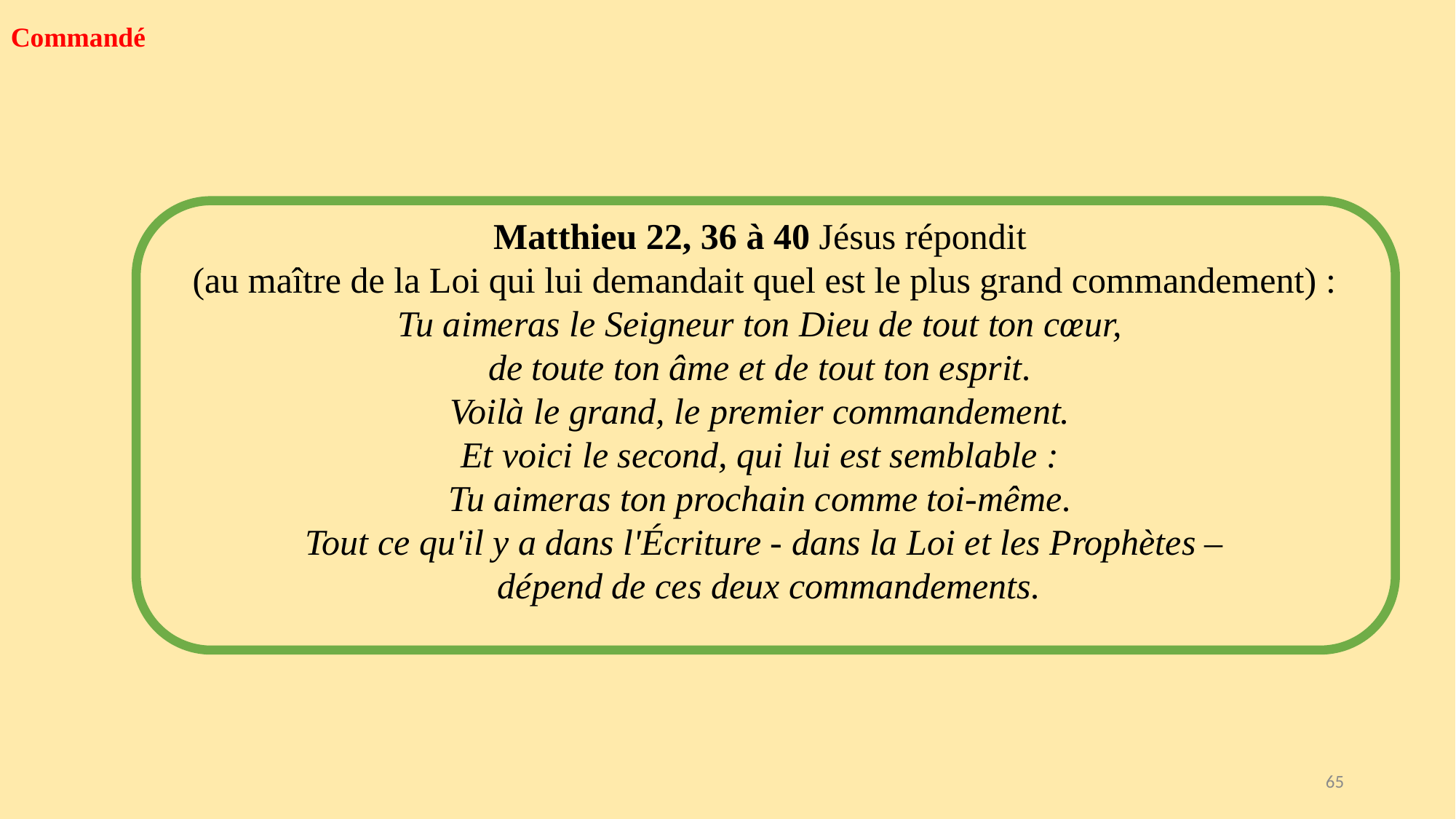

Commandé

Matthieu 22, 36 à 40 Jésus répondit
(au maître de la Loi qui lui demandait quel est le plus grand commandement) :
Tu aimeras le Seigneur ton Dieu de tout ton cœur,
de toute ton âme et de tout ton esprit.
Voilà le grand, le premier commandement.
Et voici le second, qui lui est semblable :
Tu aimeras ton prochain comme toi-même.
Tout ce qu'il y a dans l'Écriture - dans la Loi et les Prophètes –
 dépend de ces deux commandements.
65